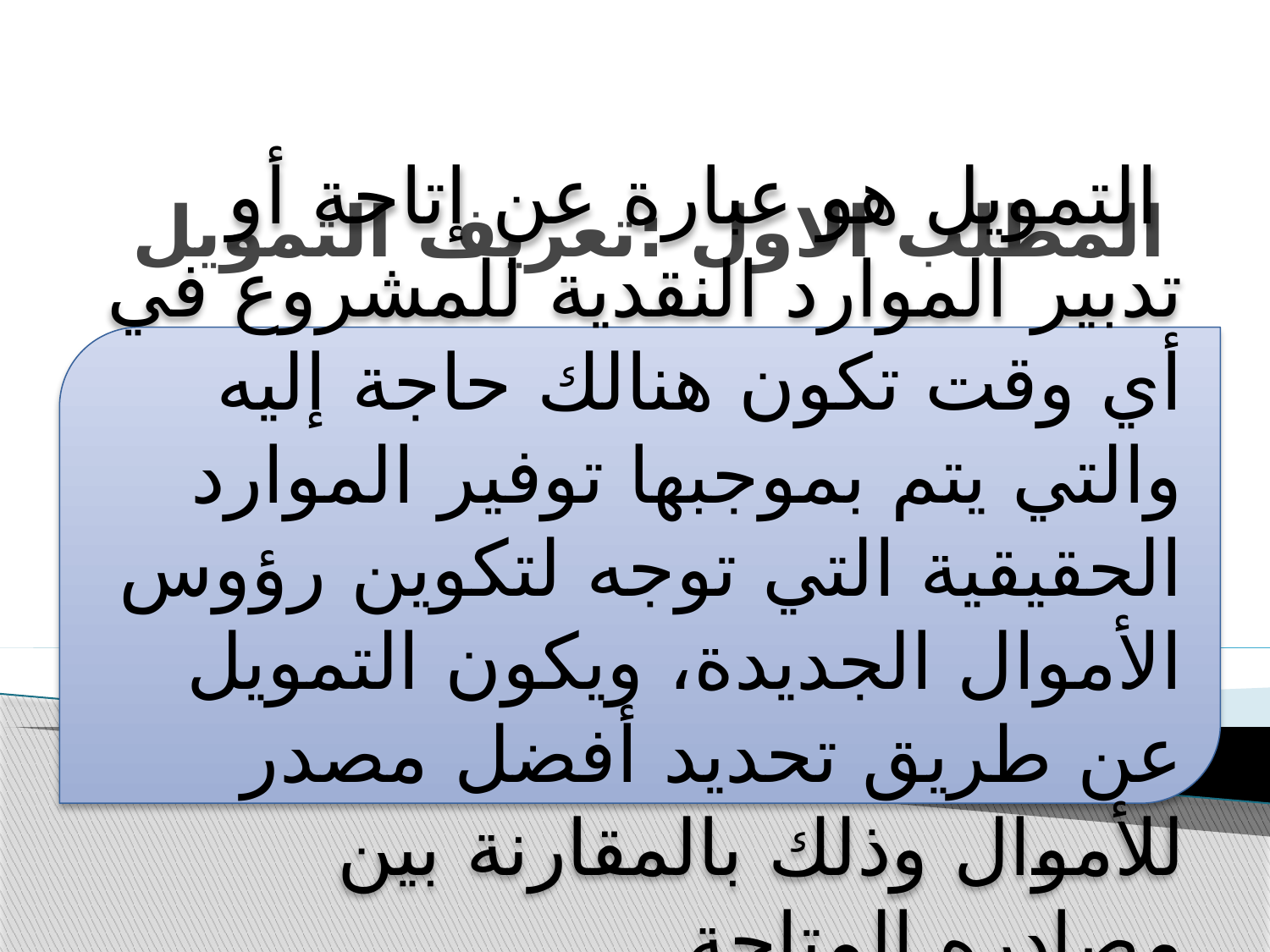

# المطلب الاول :تعريف التمويل
 التمويل هو عبارة عن إتاحة أو تدبير الموارد النقدية للمشروع في أي وقت تكون هنالك حاجة إليه والتي يتم بموجبها توفير الموارد الحقيقية التي توجه لتكوين رؤوس الأموال الجديدة، ويكون التمويل عن طريق تحديد أفضل مصدر للأموال وذلك بالمقارنة بين مصادره المتاحة.